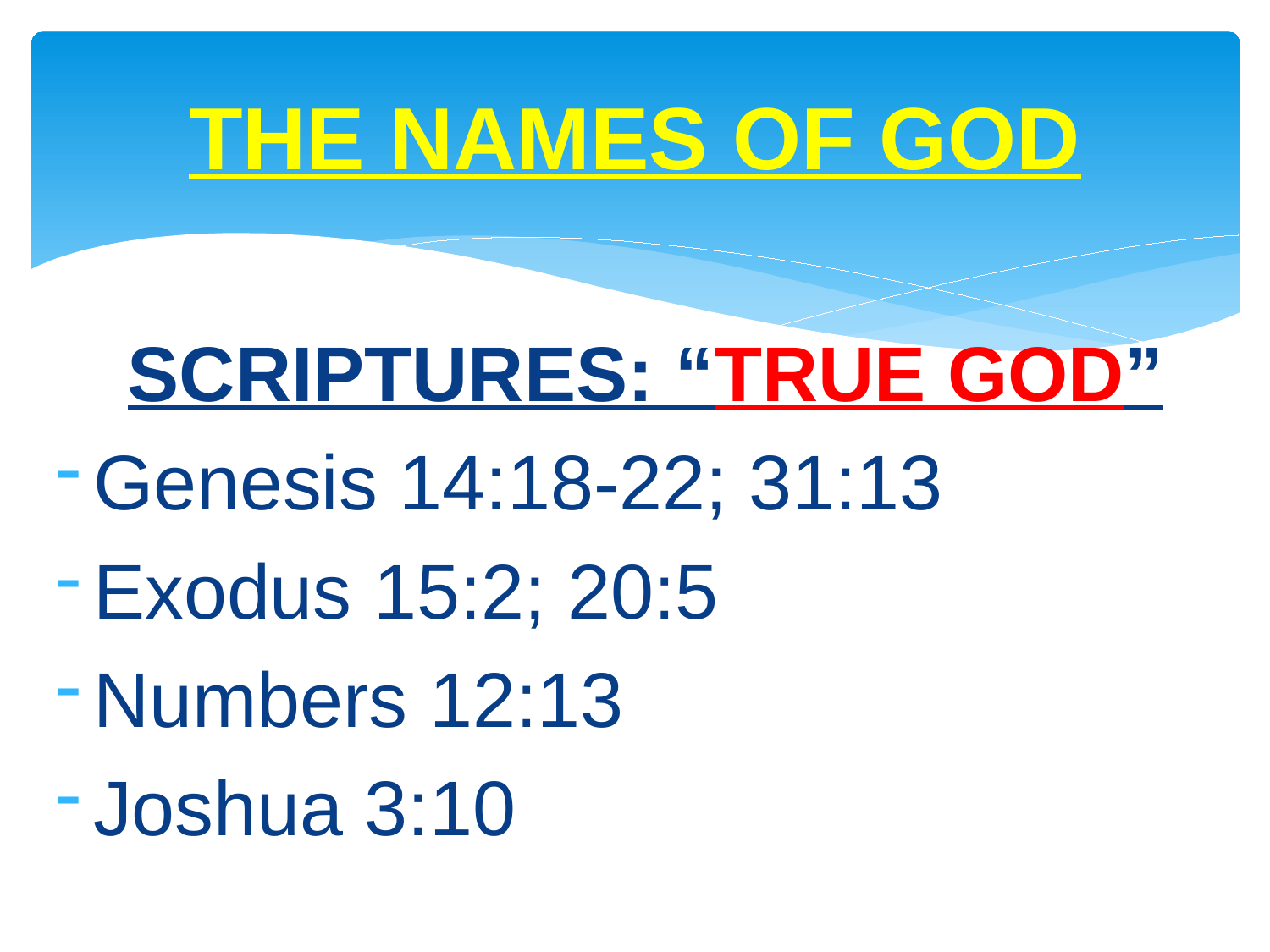

# THE NAMES OF GOD
SCRIPTURES: “TRUE GOD”
Genesis 14:18-22; 31:13
Exodus 15:2; 20:5
Numbers 12:13
Joshua 3:10